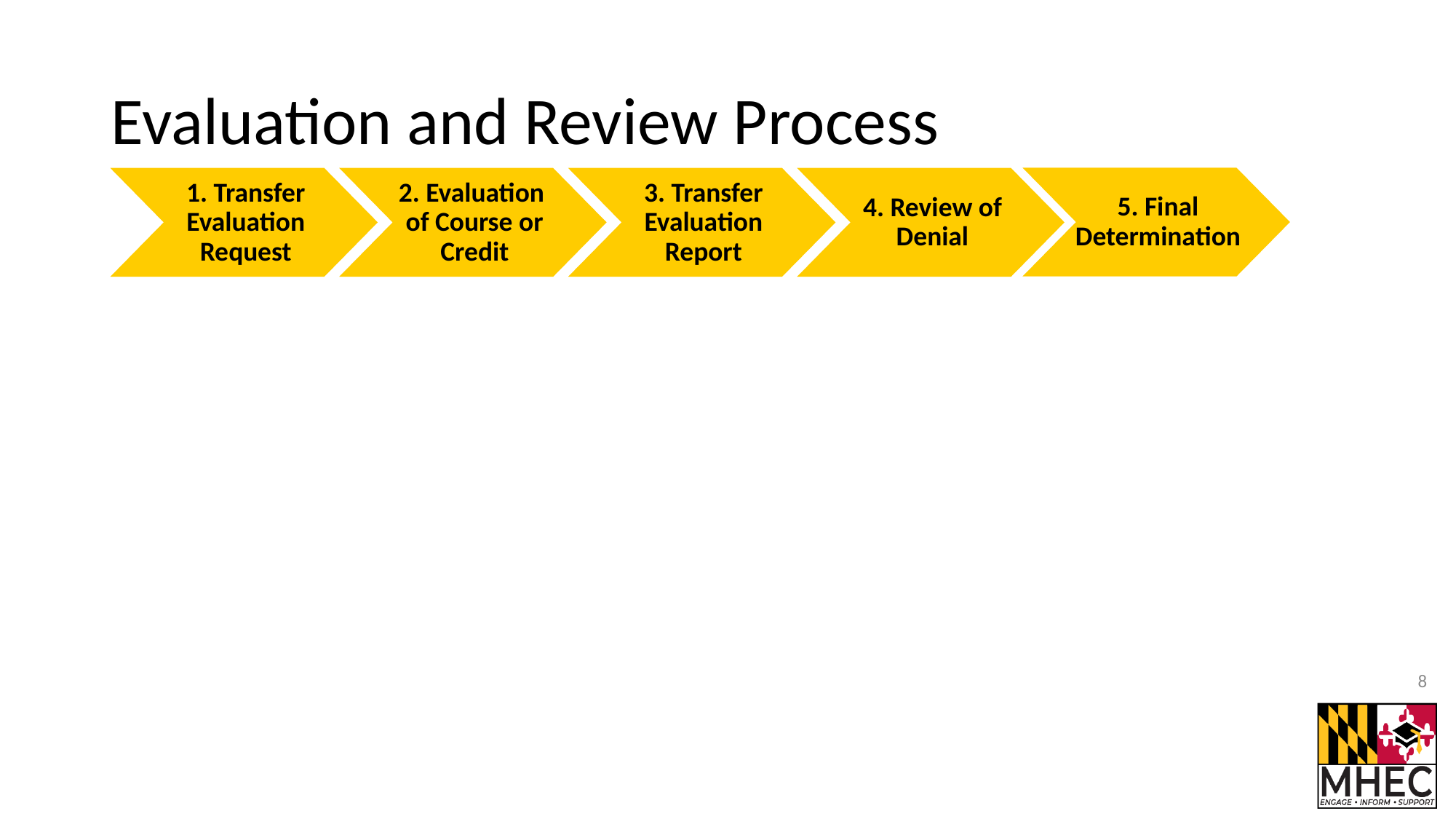

# Evaluation and Review Process

5. Final Determination
1. Transfer Evaluation Request
2. Evaluation
of Course or Credit
3. Transfer Evaluation Report
4. Review of Denial

8